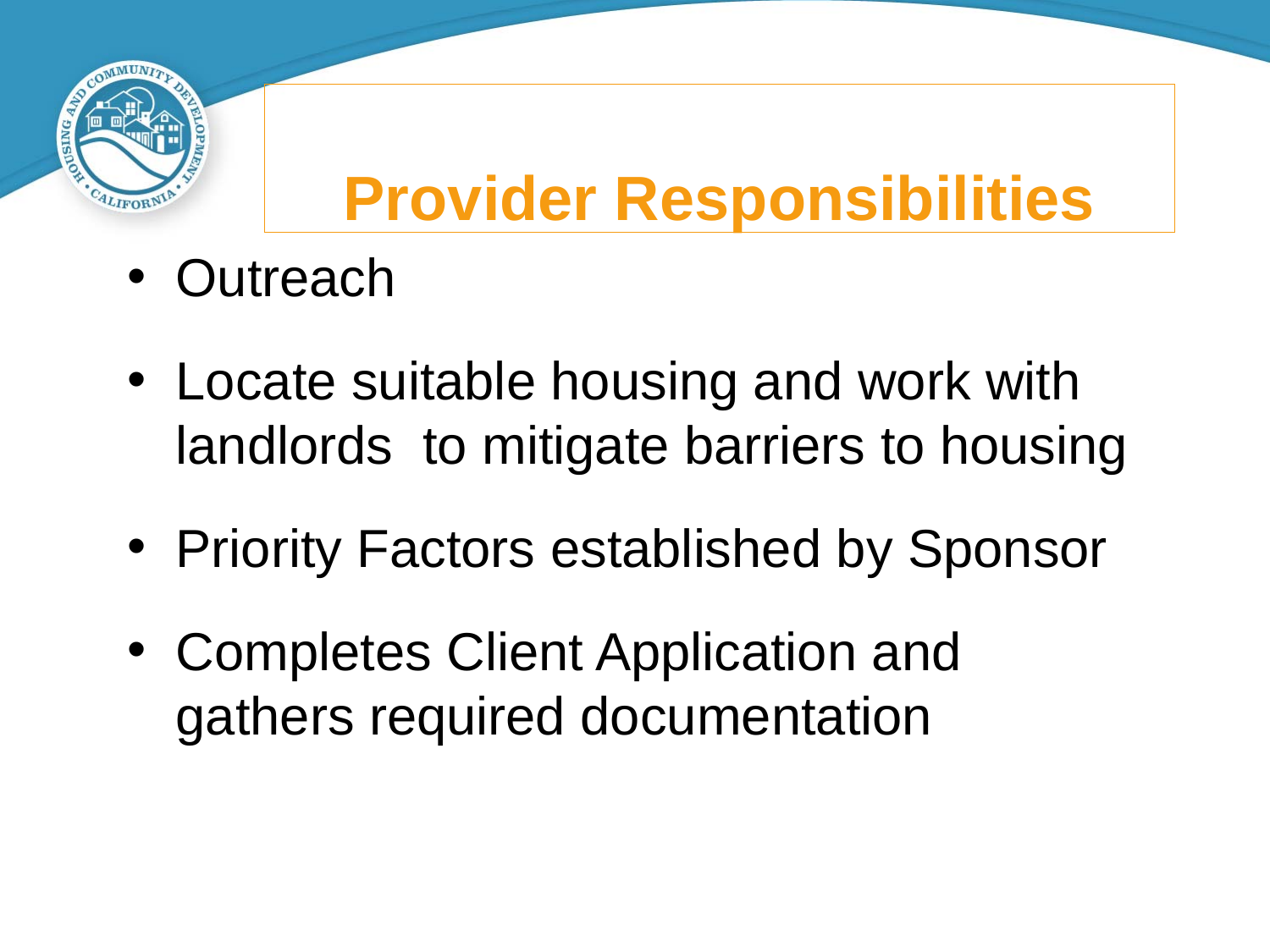

#
Provider Responsibilities

Outreach

Locate suitable housing and work with landlords  to mitigate barriers to housing

Priority Factors established by Sponsor

Completes Client Application and gathers required documentation